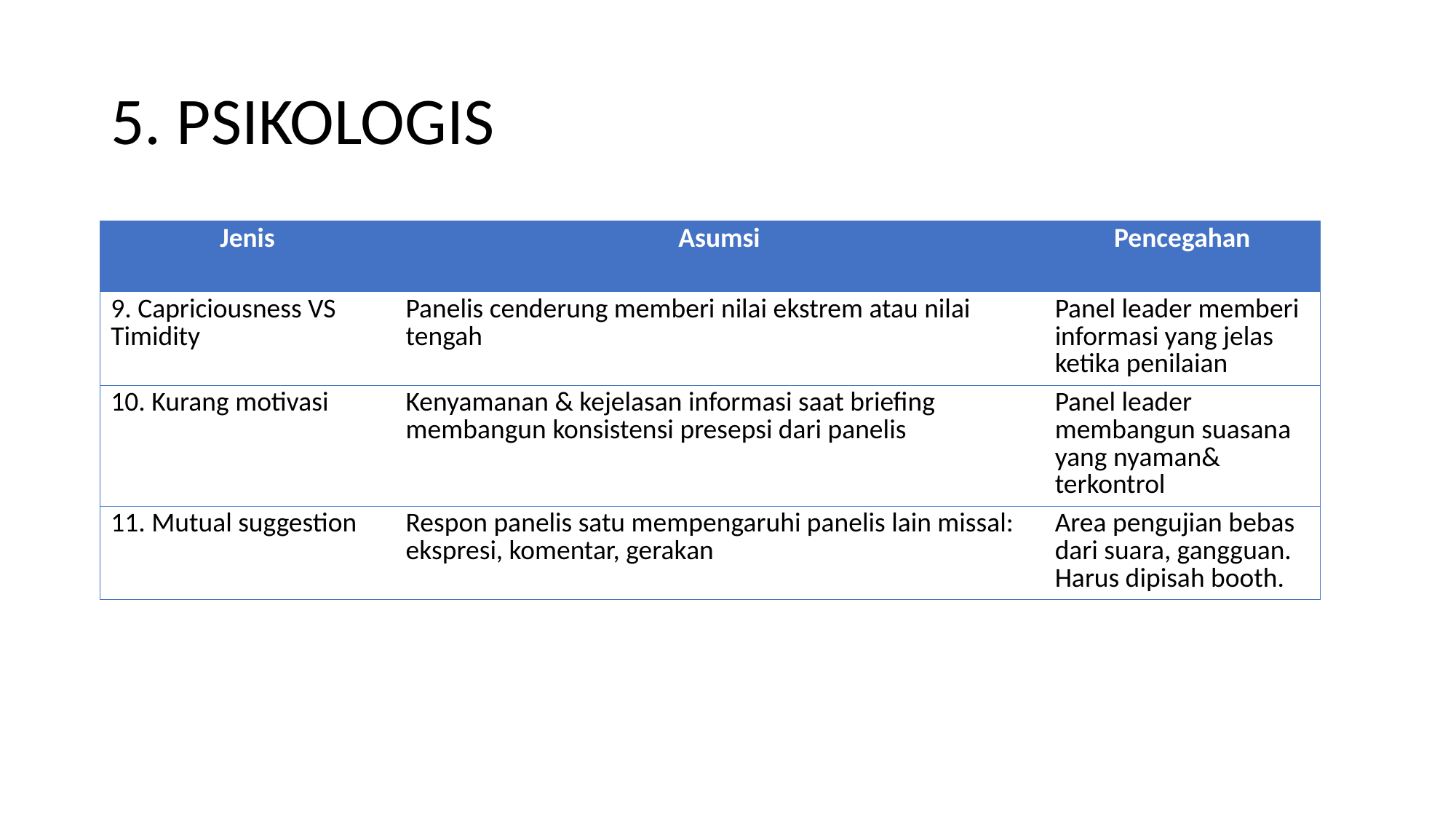

# 5. PSIKOLOGIS
| Jenis | Asumsi | Pencegahan |
| --- | --- | --- |
| 9. Capriciousness VS Timidity | Panelis cenderung memberi nilai ekstrem atau nilai tengah | Panel leader memberi informasi yang jelas ketika penilaian |
| 10. Kurang motivasi | Kenyamanan & kejelasan informasi saat briefing membangun konsistensi presepsi dari panelis | Panel leader membangun suasana yang nyaman& terkontrol |
| 11. Mutual suggestion | Respon panelis satu mempengaruhi panelis lain missal: ekspresi, komentar, gerakan | Area pengujian bebas dari suara, gangguan. Harus dipisah booth. |